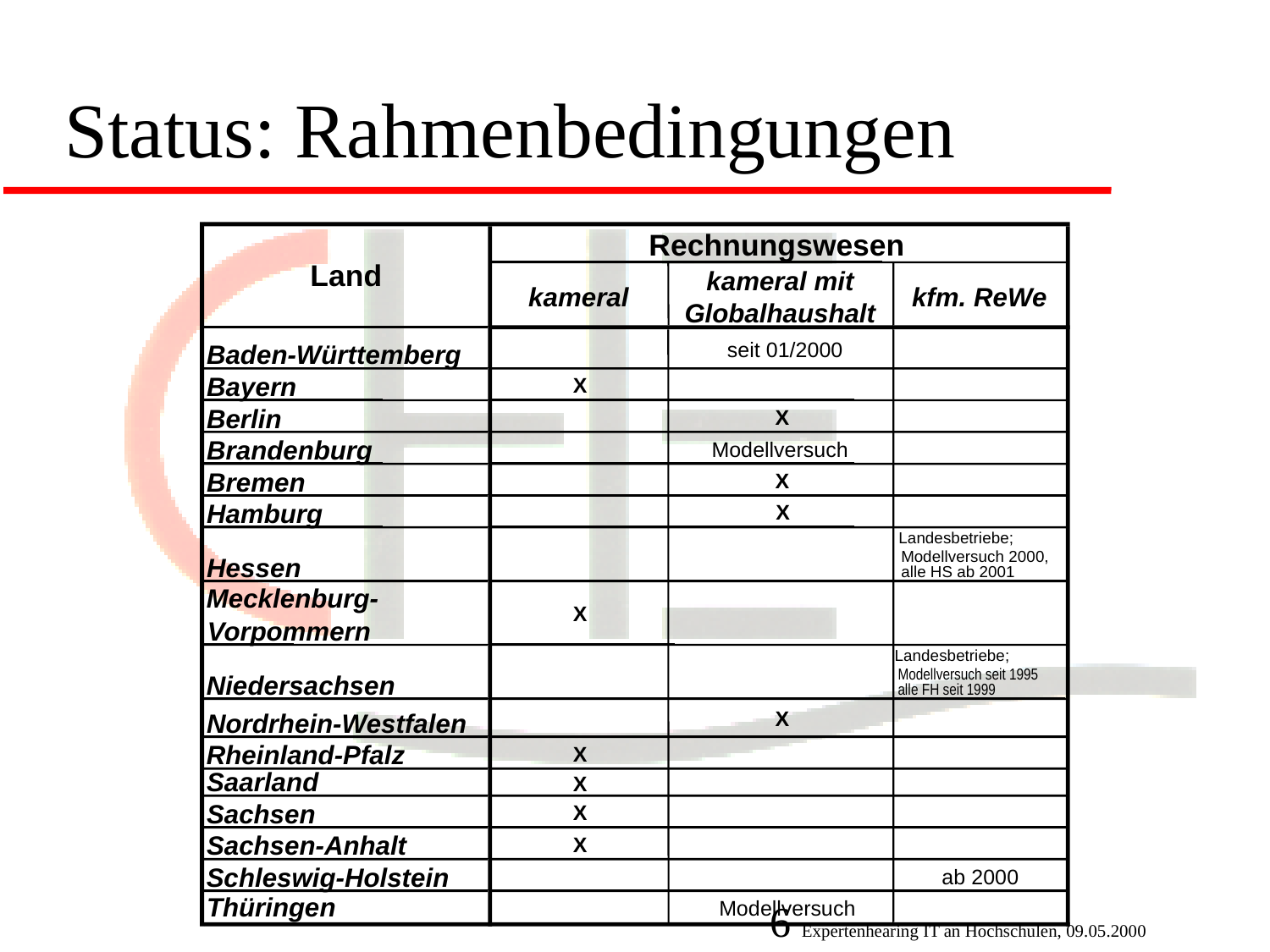

Status: Rahmenbedingungen

Rechnungswesen

Land

kameral mit
kameral
kfm. ReWe
Globalhaushalt

seit 01/2000
Baden-Württemberg

Bayern
X

Berlin
X

Brandenburg
Modellversuch

Bremen
X

Hamburg
X

Landesbetriebe;
Modellversuch 2000,
alle HS ab 2001
Hessen

Mecklenburg-
X
Vorpommern

Landesbetriebe;
Modellversuch seit 1995
alle FH seit 1999
Niedersachsen

X
Nordrhein-Westfalen

Rheinland-Pfalz
X
Saarland

X

Sachsen
X

Sachsen-Anhalt
X

Schleswig-Holstein
ab 2000

Thüringen
Modellversuch